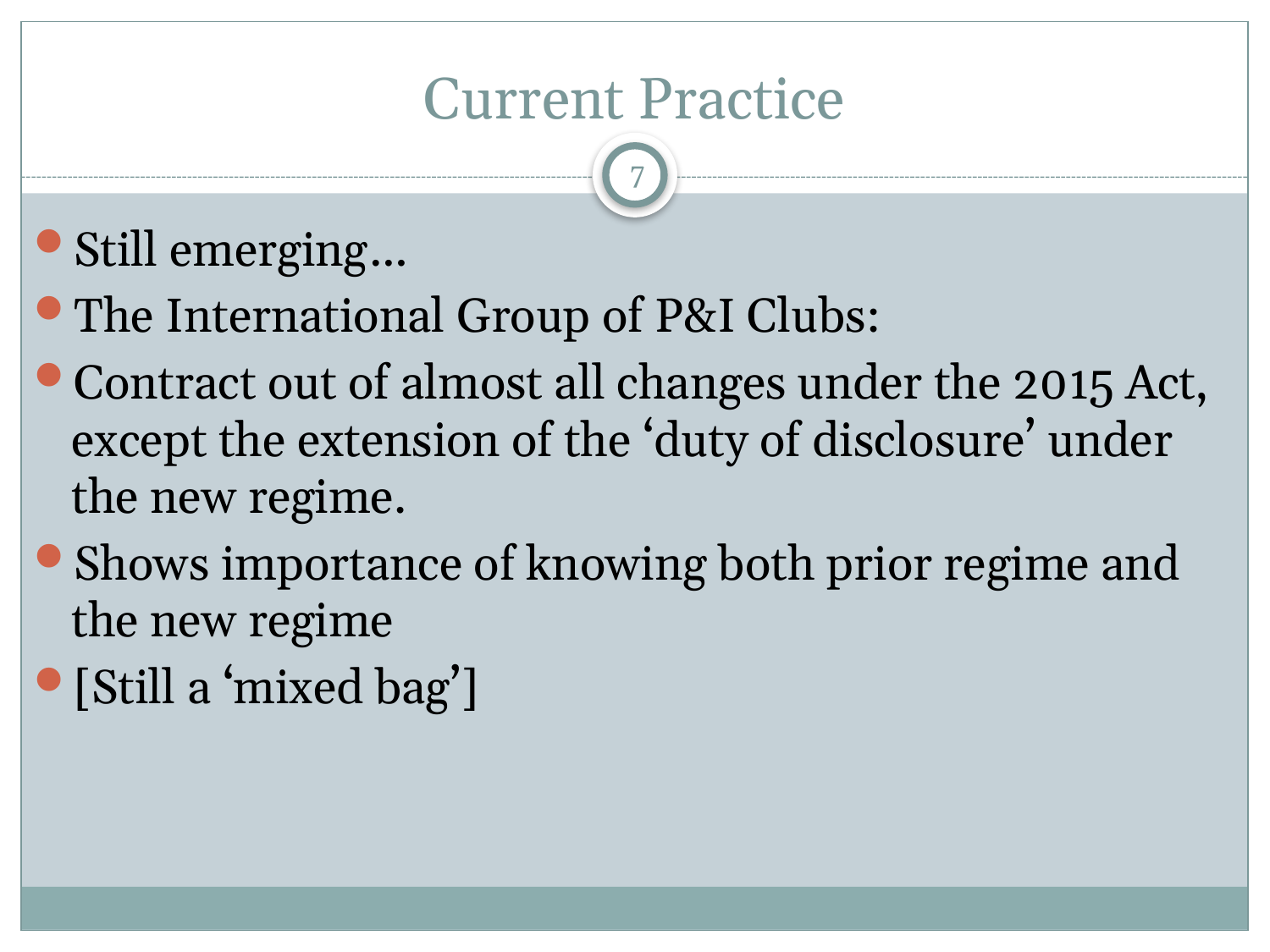

# Current Practice
7
Still emerging…
The International Group of P&I Clubs:
Contract out of almost all changes under the 2015 Act, except the extension of the ‘duty of disclosure’ under the new regime.
Shows importance of knowing both prior regime and the new regime
[Still a ‘mixed bag’]